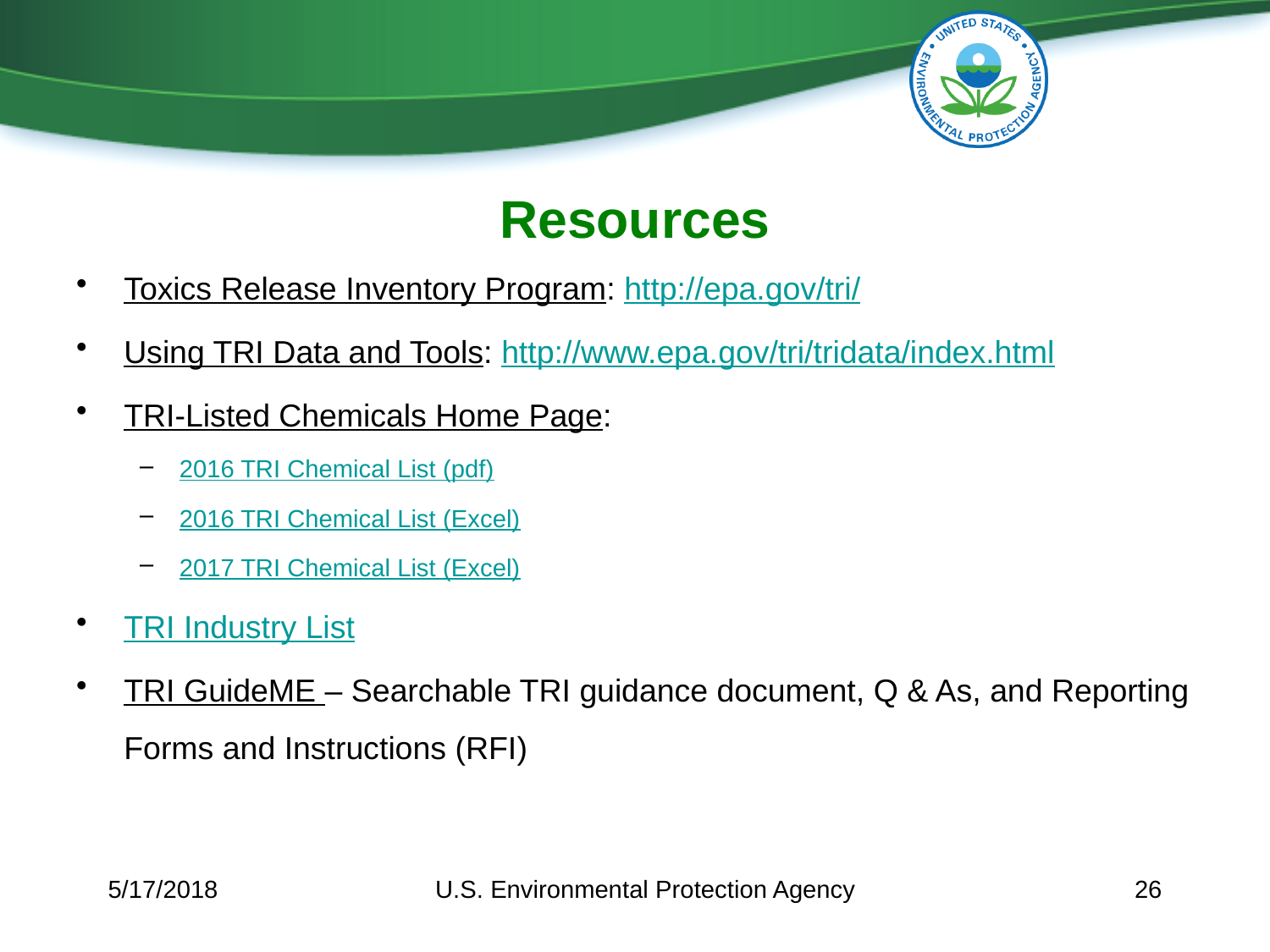

# Resources
Toxics Release Inventory Program: http://epa.gov/tri/
Using TRI Data and Tools: http://www.epa.gov/tri/tridata/index.html
TRI-Listed Chemicals Home Page:
2016 TRI Chemical List (pdf)
2016 TRI Chemical List (Excel)
2017 TRI Chemical List (Excel)
TRI Industry List
TRI GuideME – Searchable TRI guidance document, Q & As, and Reporting Forms and Instructions (RFI)
5/17/2018
U.S. Environmental Protection Agency
26